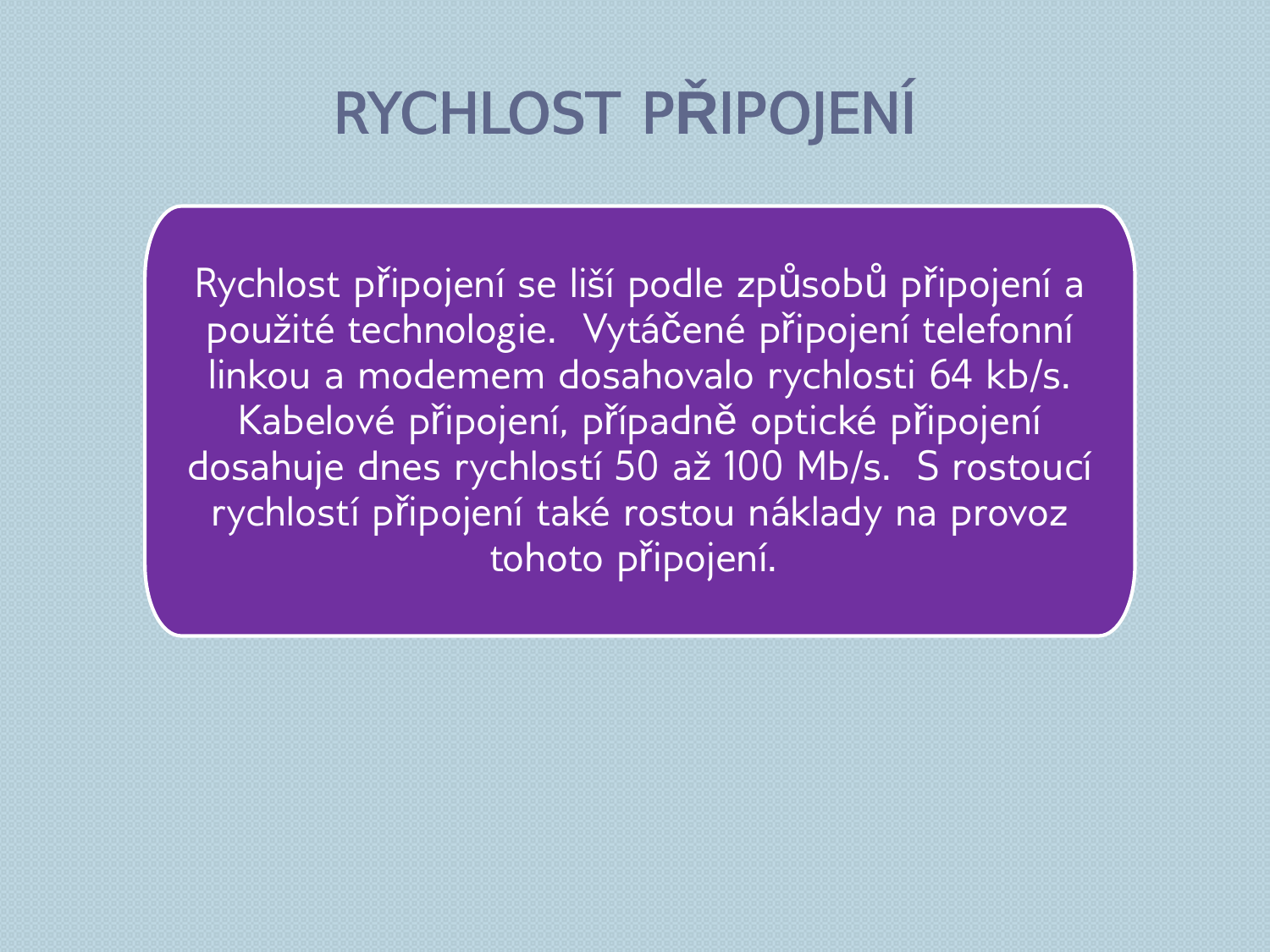

# Rychlost připojení
Rychlost připojení se liší podle způsobů připojení a použité technologie.  Vytáčené připojení telefonní linkou a modemem dosahovalo rychlosti 64 kb/s.
Kabelové připojení, případně optické připojení dosahuje dnes rychlostí 50 až 100 Mb/s.  S rostoucí rychlostí připojení také rostou náklady na provoz tohoto připojení.